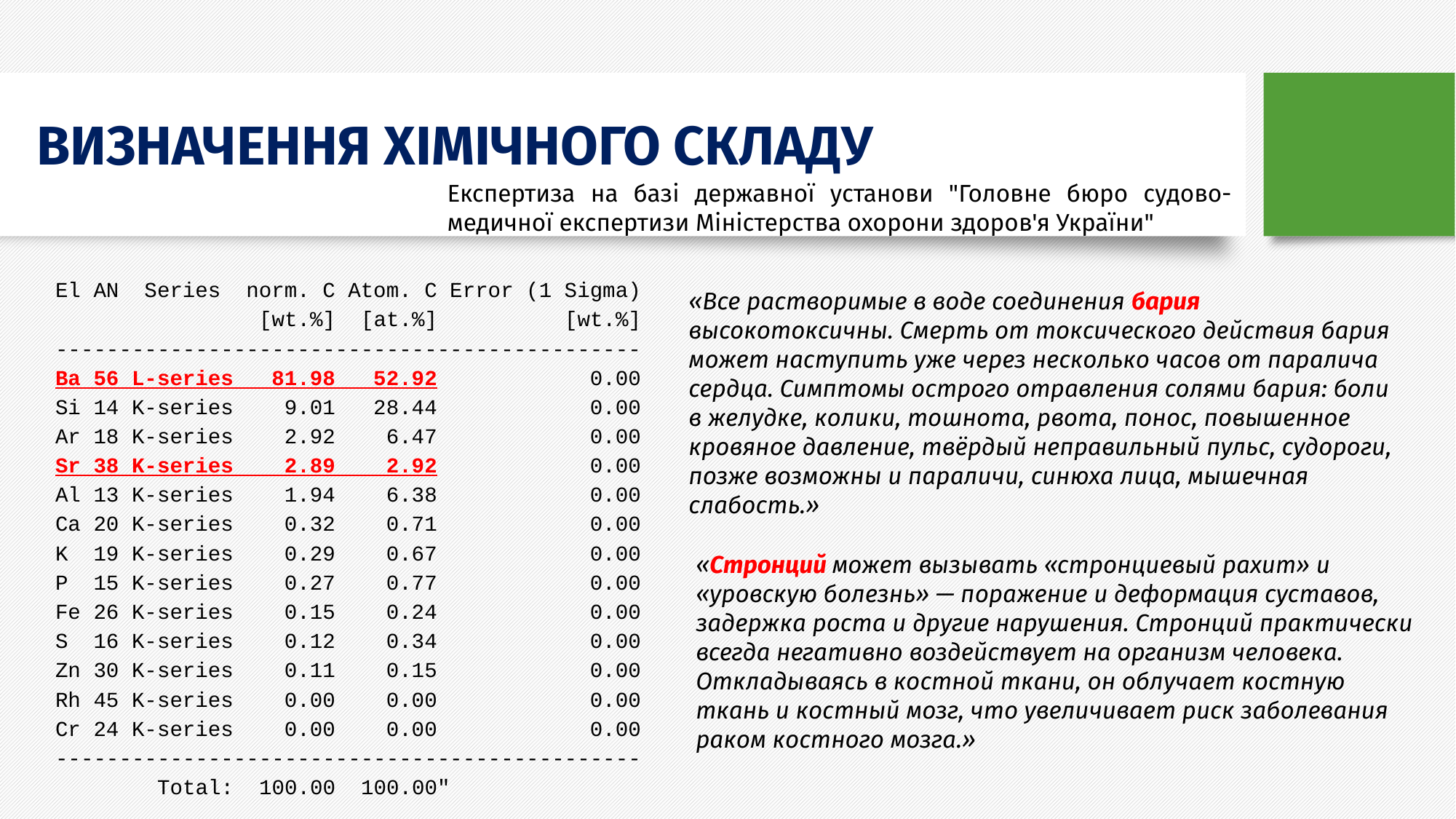

# ВИЗНАЧЕННЯ ХІМІЧНОГО СКЛАДУ
Експертиза на базі державної установи "Головне бюро судово-медичної експертизи Міністерства охорони здоров'я України"
El AN  Series  norm. C Atom. C Error (1 Sigma)
                [wt.%]  [at.%]          [wt.%]
----------------------------------------------
Ba 56 L-series   81.98   52.92            0.00
Si 14 K-series    9.01   28.44            0.00
Ar 18 K-series    2.92    6.47            0.00
Sr 38 K-series    2.89    2.92            0.00
Al 13 K-series    1.94    6.38            0.00
Ca 20 K-series    0.32    0.71            0.00
K  19 K-series    0.29    0.67            0.00
P  15 K-series    0.27    0.77            0.00
Fe 26 K-series    0.15    0.24            0.00
S  16 K-series    0.12    0.34            0.00
Zn 30 K-series    0.11    0.15            0.00
Rh 45 K-series    0.00    0.00            0.00
Cr 24 K-series    0.00    0.00            0.00
----------------------------------------------
        Total:  100.00  100.00"
«Все растворимые в воде соединения бария высокотоксичны. Смерть от токсического действия бария может наступить уже через несколько часов от паралича сердца. Симптомы острого отравления солями бария: боли в желудке, колики, тошнота, рвота, понос, повышенное кровяное давление, твёрдый неправильный пульс, судороги, позже возможны и параличи, синюха лица, мышечная слабость.»
«Стронций может вызывать «стронциевый рахит» и «уровскую болезнь» — поражение и деформация суставов, задержка роста и другие нарушения. Стронций практически всегда негативно воздействует на организм человека. Откладываясь в костной ткани, он облучает костную ткань и костный мозг, что увеличивает риск заболевания раком костного мозга.»